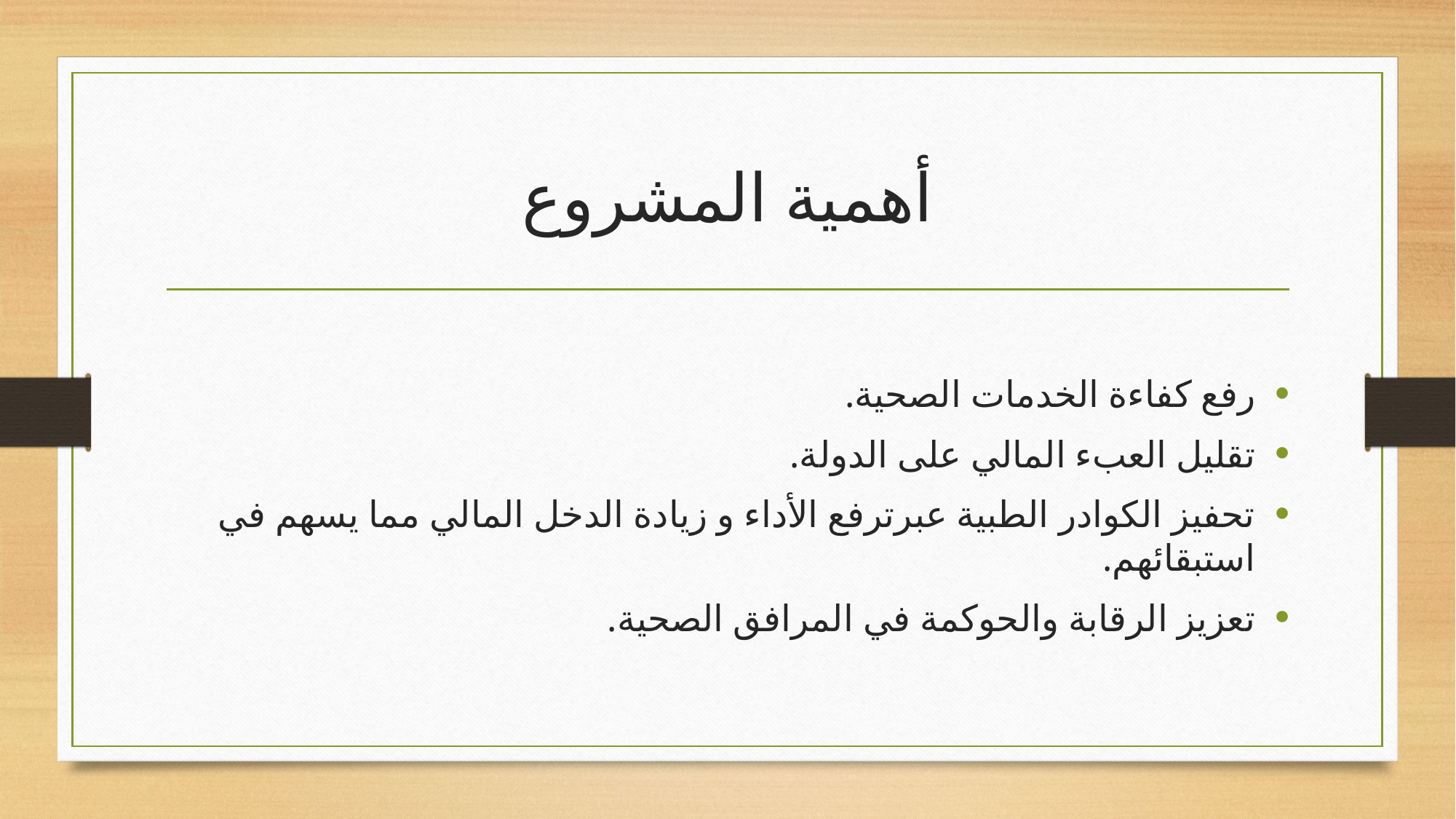

# أهمية المشروع

رفع كفاءة الخدمات الصحية.
تقليل العبء المالي على الدولة.
تحفيز الكوادر الطبية عبرترفع الأداء و زيادة الدخل المالي مما يسهم في استبقائهم.
تعزيز الرقابة والحوكمة في المرافق الصحية.